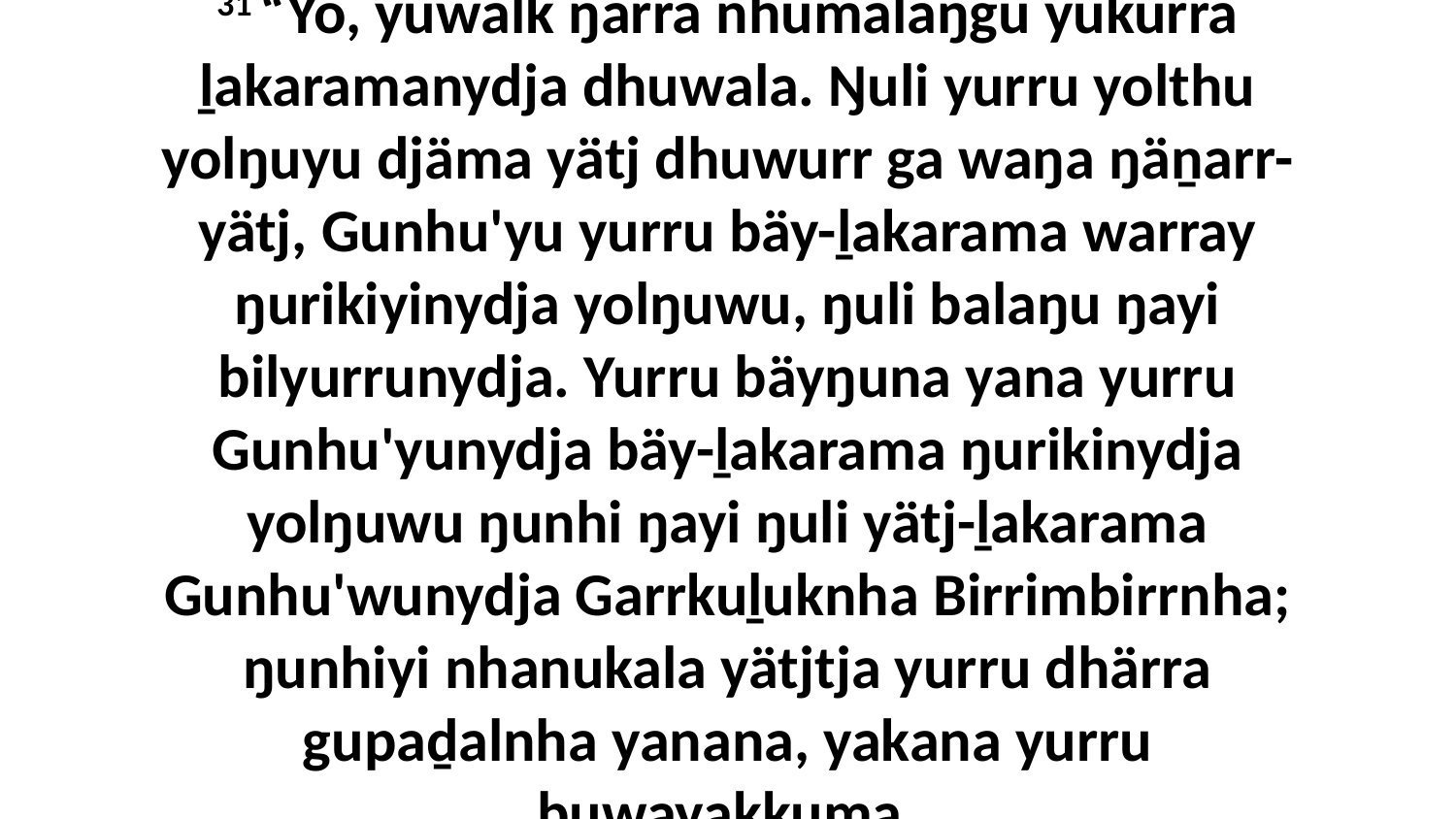

31 “Yo, yuwalk ŋarra nhumalaŋgu yukurra ḻakaramanydja dhuwala. Ŋuli yurru yolthu yolŋuyu djäma yätj dhuwurr ga waŋa ŋäṉarr-yätj, Gunhu'yu yurru bäy-ḻakarama warray ŋurikiyinydja yolŋuwu, ŋuli balaŋu ŋayi bilyurrunydja. Yurru bäyŋuna yana yurru Gunhu'yunydja bäy-ḻakarama ŋurikinydja yolŋuwu ŋunhi ŋayi ŋuli yätj-ḻakarama Gunhu'wunydja Garrkuḻuknha Birrimbirrnha; ŋunhiyi nhanukala yätjtja yurru dhärra gupaḏalnha yanana, yakana yurru buwayakkuma.